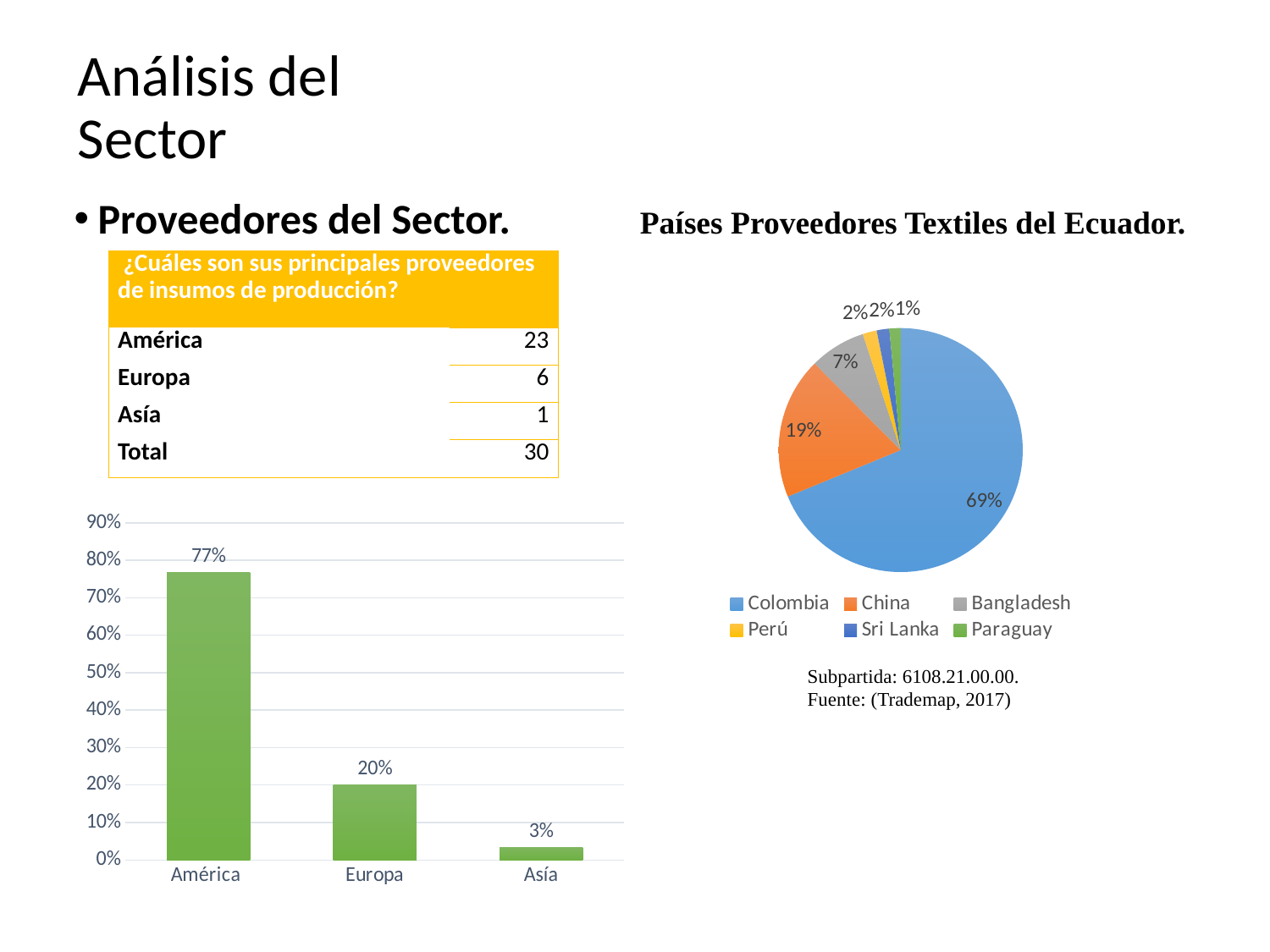

# Análisis del Sector
Países Proveedores Textiles del Ecuador.
Proveedores del Sector.

| ¿Cuáles son sus principales proveedores de insumos de producción? |  |
| --- | --- |
| América | 23 |
| Europa | 6 |
| Asía | 1 |
| Total | 30 |

### Chart

| Category |  |
|---|---|
| Colombia | 370.0 |
| China | 101.0 |
| Bangladesh | 40.0 |
| Perú | 10.0 |
| Sri Lanka | 9.0 |
| Paraguay | 8.0 |

### Chart

| Category |  |
|---|---|
| América  | 0.7666666666666667 |
| Europa | 0.2 |
| Asía | 0.03333333333333333 |
Subpartida: 6108.21.00.00.
Fuente: (Trademap, 2017)